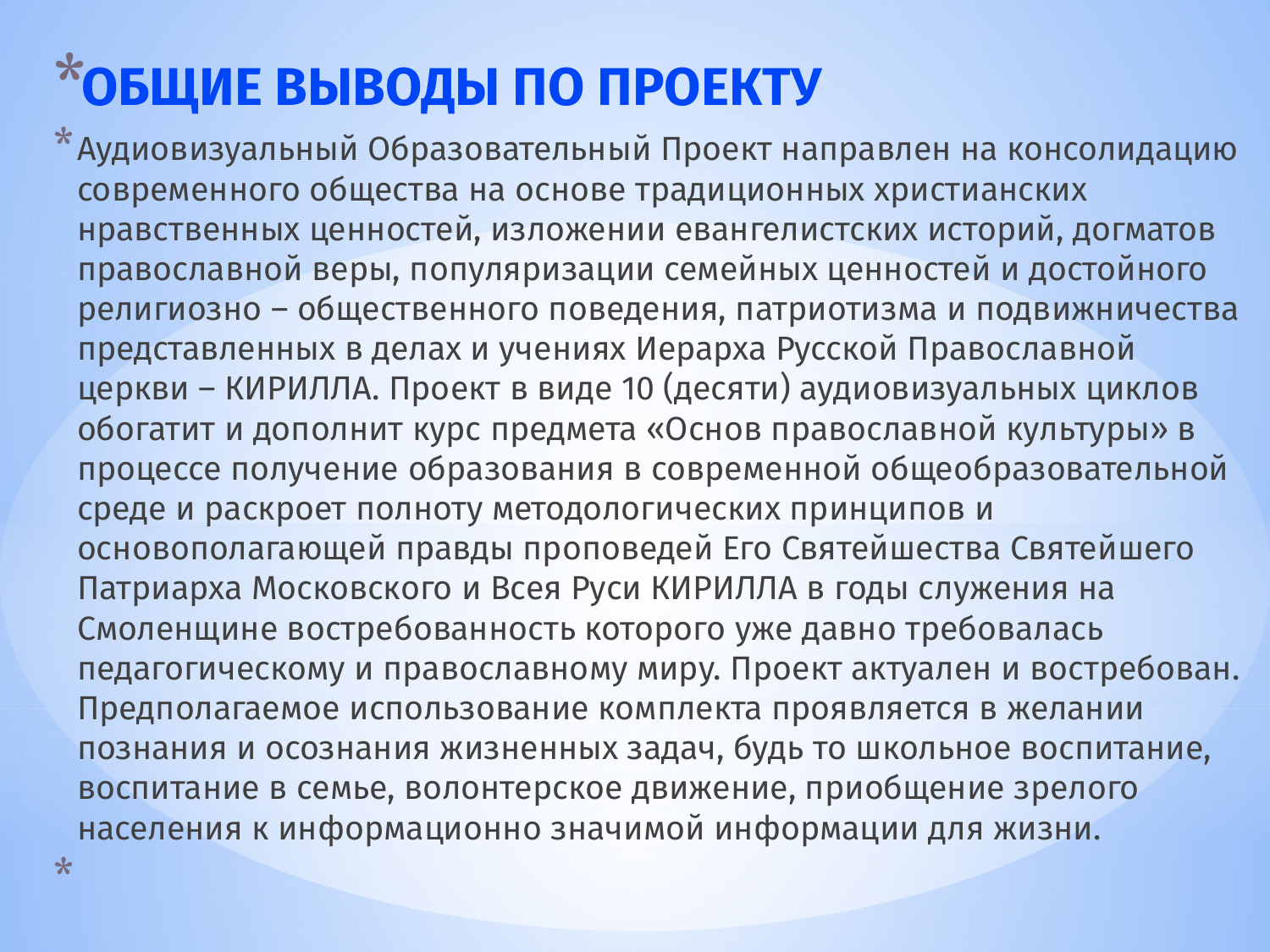

Общие выводы по проекту
Аудиовизуальный Образовательный Проект направлен на консолидацию современного общества на основе традиционных христианских нравственных ценностей, изложении евангелистских историй, догматов православной веры, популяризации семейных ценностей и достойного религиозно – общественного поведения, патриотизма и подвижничества представленных в делах и учениях Иерарха Русской Православной церкви – КИРИЛЛА. Проект в виде 10 (десяти) аудиовизуальных циклов обогатит и дополнит курс предмета «Основ православной культуры» в процессе получение образования в современной общеобразовательной среде и раскроет полноту методологических принципов и основополагающей правды проповедей Его Святейшества Святейшего Патриарха Московского и Всея Руси КИРИЛЛА в годы служения на Смоленщине востребованность которого уже давно требовалась педагогическому и православному миру. Проект актуален и востребован. Предполагаемое использование комплекта проявляется в желании познания и осознания жизненных задач, будь то школьное воспитание, воспитание в семье, волонтерское движение, приобщение зрелого населения к информационно значимой информации для жизни.